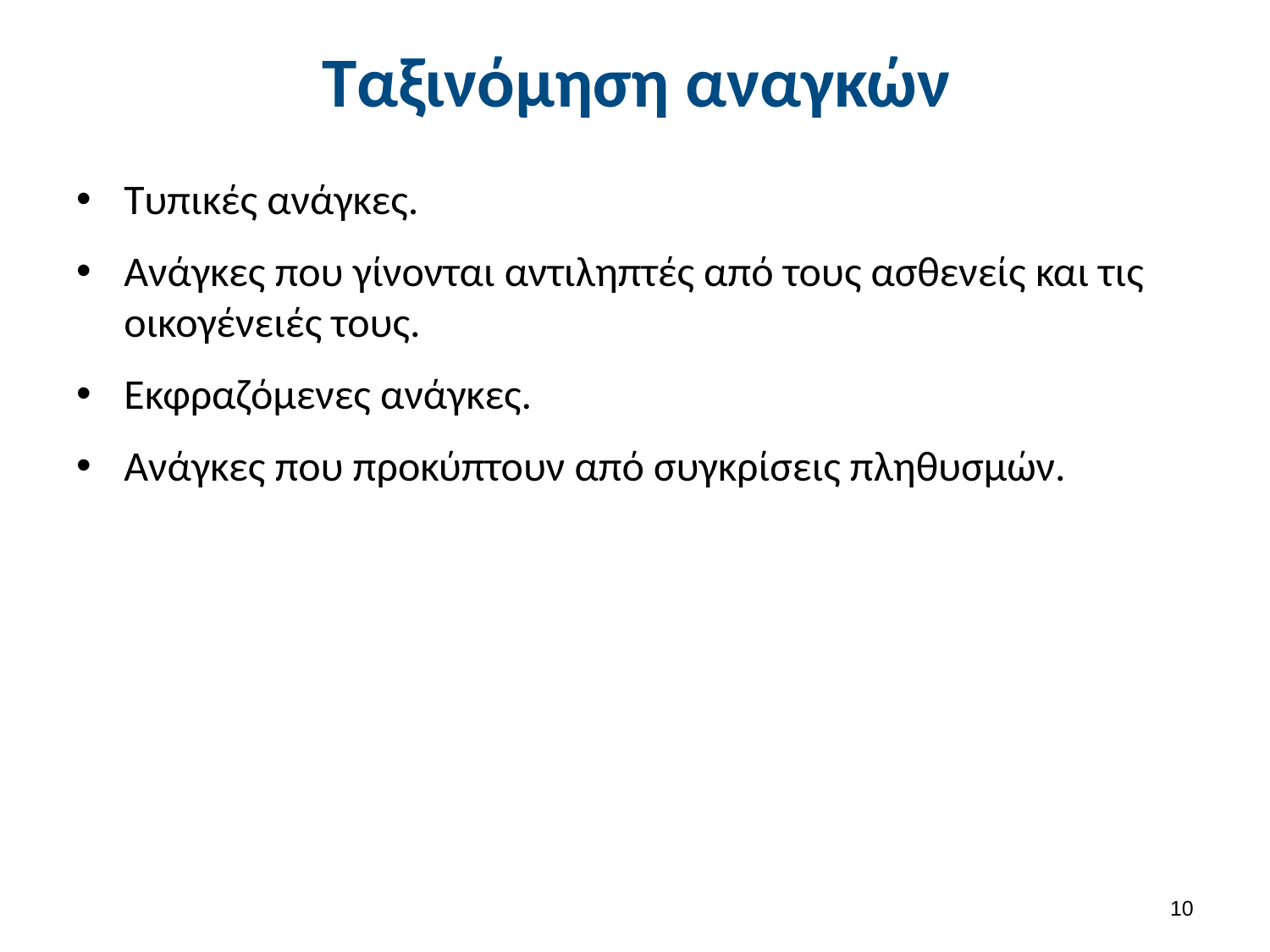

# Ταξινόμηση αναγκών
Τυπικές ανάγκες.
Ανάγκες που γίνονται αντιληπτές από τους ασθενείς και τις οικογένειές τους.
Εκφραζόμενες ανάγκες.
Ανάγκες που προκύπτουν από συγκρίσεις πληθυσμών.

10